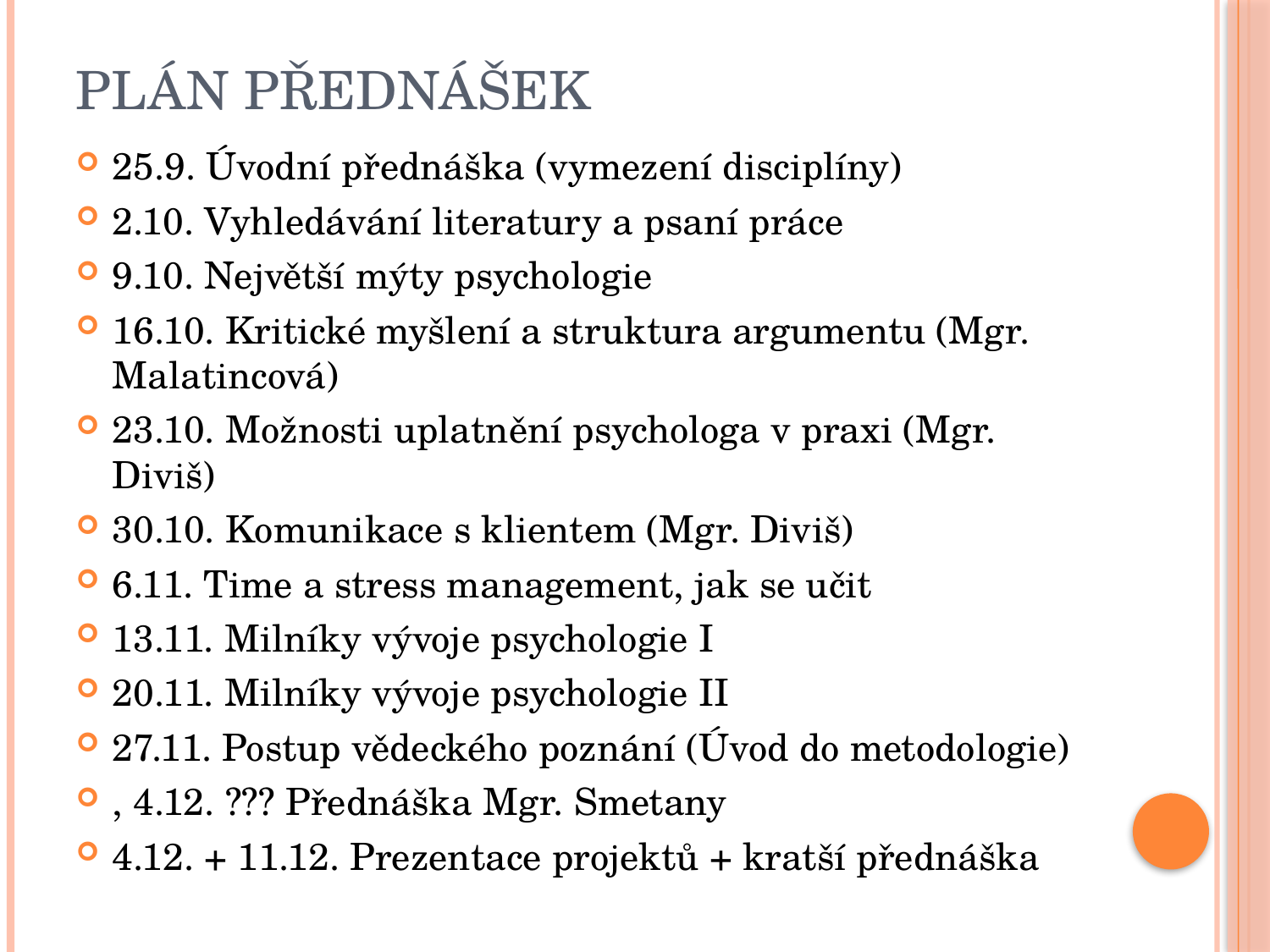

# Plán přednášek
25.9. Úvodní přednáška (vymezení disciplíny)
2.10. Vyhledávání literatury a psaní práce
9.10. Největší mýty psychologie
16.10. Kritické myšlení a struktura argumentu (Mgr. Malatincová)
23.10. Možnosti uplatnění psychologa v praxi (Mgr. Diviš)
30.10. Komunikace s klientem (Mgr. Diviš)
6.11. Time a stress management, jak se učit
13.11. Milníky vývoje psychologie I
20.11. Milníky vývoje psychologie II
27.11. Postup vědeckého poznání (Úvod do metodologie)
, 4.12. ??? Přednáška Mgr. Smetany
4.12. + 11.12. Prezentace projektů + kratší přednáška